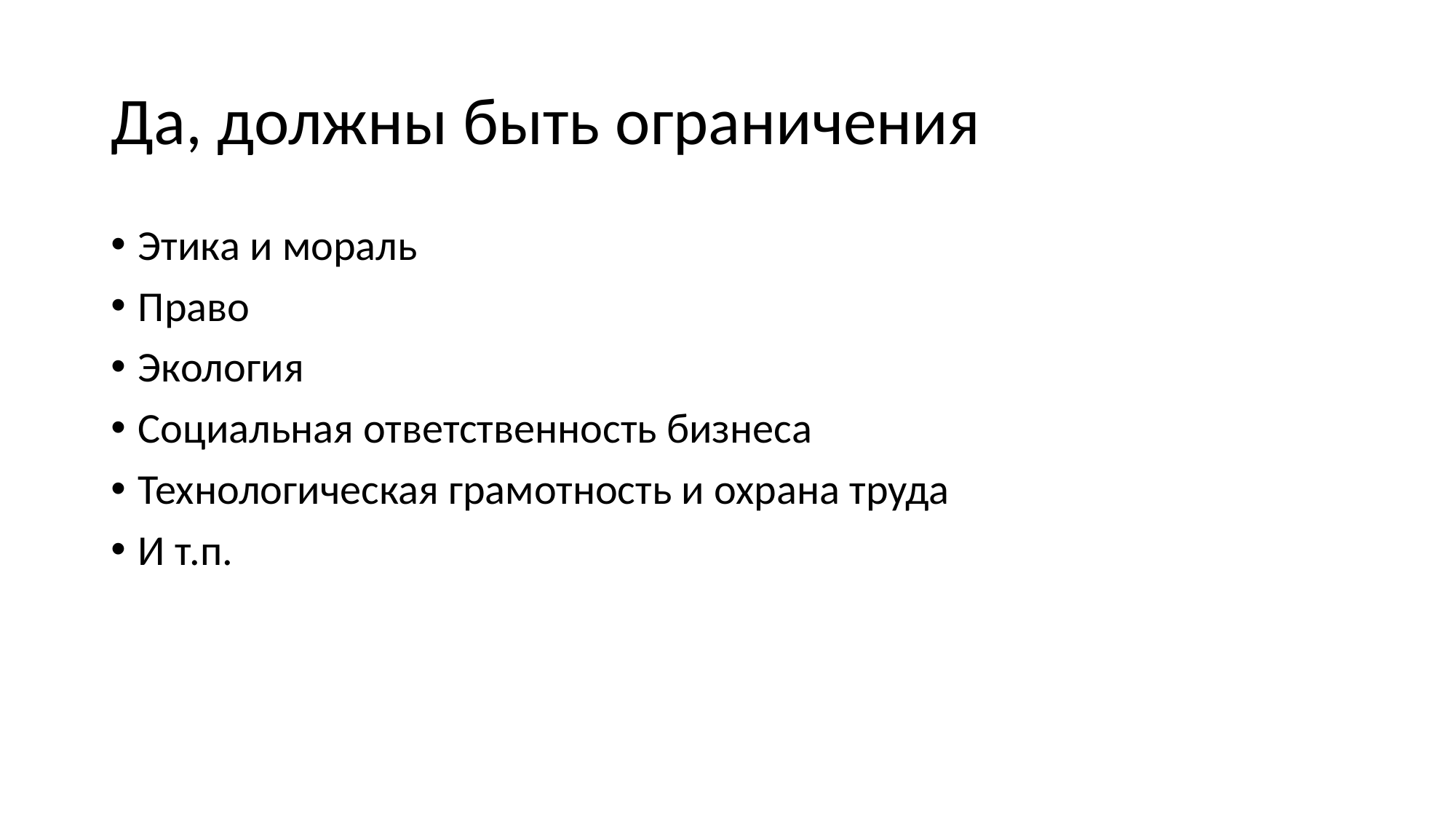

# Да, должны быть ограничения
Этика и мораль
Право
Экология
Социальная ответственность бизнеса
Технологическая грамотность и охрана труда
И т.п.